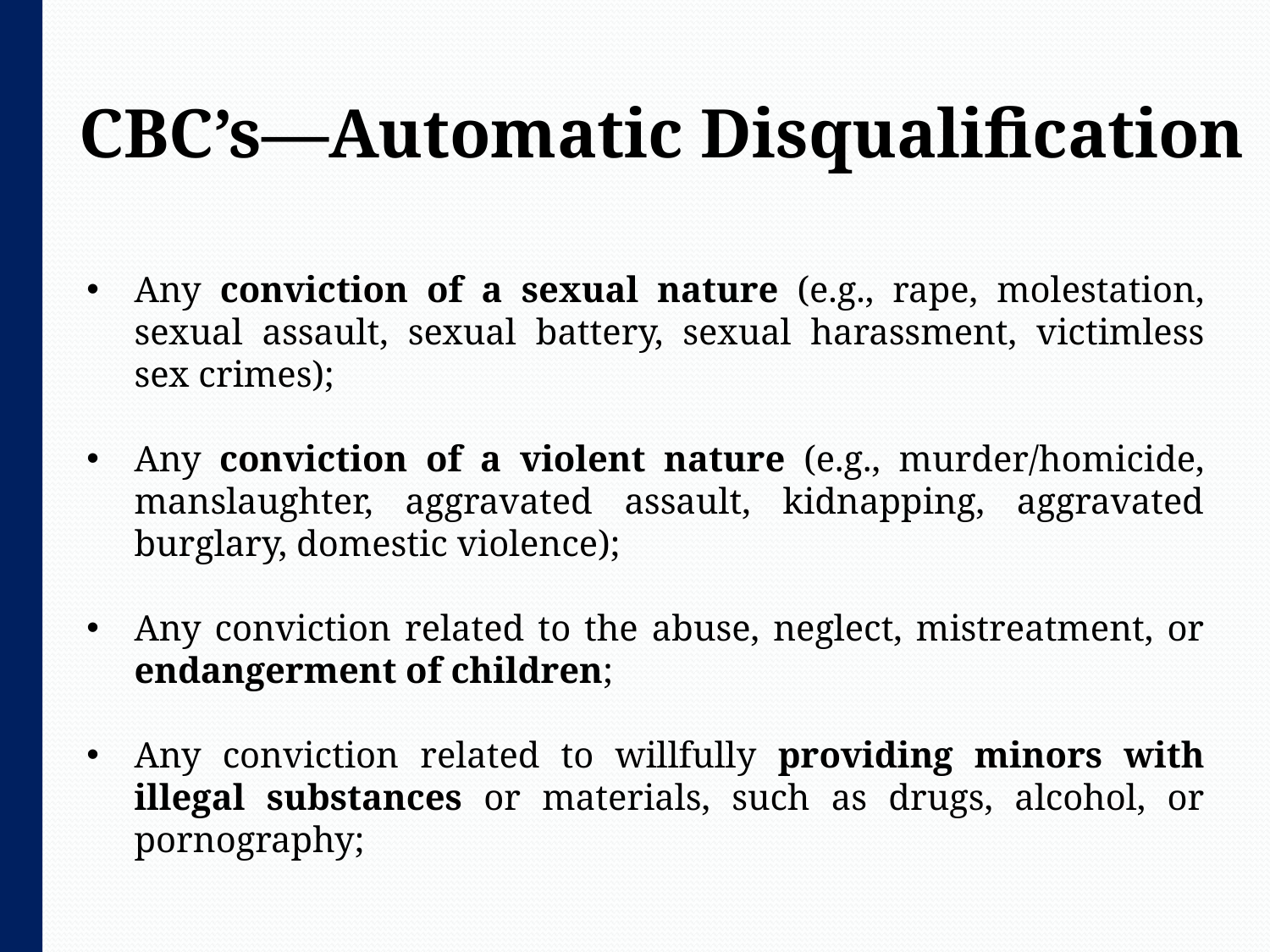

CBC’s—Automatic Disqualification

Any conviction of a sexual nature (e.g., rape, molestation, sexual assault, sexual battery, sexual harassment, victimless sex crimes);

Any conviction of a violent nature (e.g., murder/homicide, manslaughter, aggravated assault, kidnapping, aggravated burglary, domestic violence);

Any conviction related to the abuse, neglect, mistreatment, or endangerment of children;

Any conviction related to willfully providing minors with illegal substances or materials, such as drugs, alcohol, or pornography;